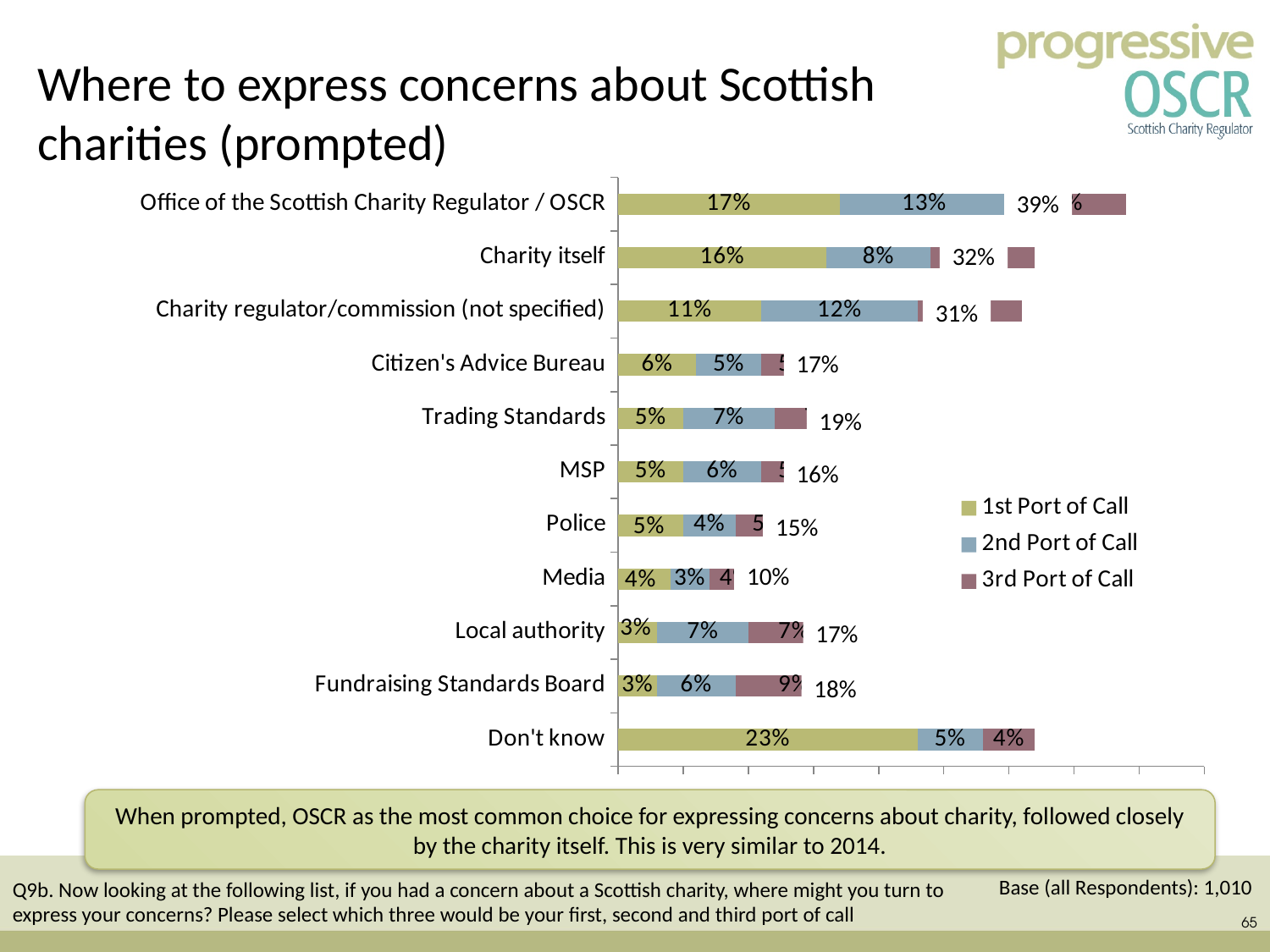

Where to express concerns about Scottish charities (prompted)

### Chart

| Category | 1st Port of Call | 2nd Port of Call | 3rd Port of Call |
|---|---|---|---|
| Don't know | 0.23 | 0.05 | 0.040000000000000015 |
| Fundraising Standards Board | 0.030000000000000002 | 0.06000000000000002 | 0.09000000000000002 |
| Local authority | 0.030000000000000002 | 0.07000000000000002 | 0.07000000000000002 |
| Media | 0.040000000000000015 | 0.030000000000000002 | 0.040000000000000015 |
| Police | 0.05 | 0.040000000000000015 | 0.05 |
| MSP | 0.05 | 0.06000000000000002 | 0.05 |
| Trading Standards | 0.05 | 0.07000000000000002 | 0.07000000000000002 |
| Citizen's Advice Bureau | 0.06000000000000002 | 0.05 | 0.05 |
| Charity regulator/commission (not specified) | 0.11 | 0.12000000000000002 | 0.08000000000000003 |
| Charity itself | 0.16 | 0.08000000000000003 | 0.08000000000000003 |
| Office of the Scottish Charity Regulator / OSCR | 0.17 | 0.13 | 0.09000000000000002 |
39%
32%
31%
17%
19%
16%
15%
10%
17%
18%
When prompted, OSCR as the most common choice for expressing concerns about charity, followed closely by the charity itself. This is very similar to 2014.
Base (all Respondents): 1,010
Q9b. Now looking at the following list, if you had a concern about a Scottish charity, where might you turn to express your concerns? Please select which three would be your first, second and third port of call
65